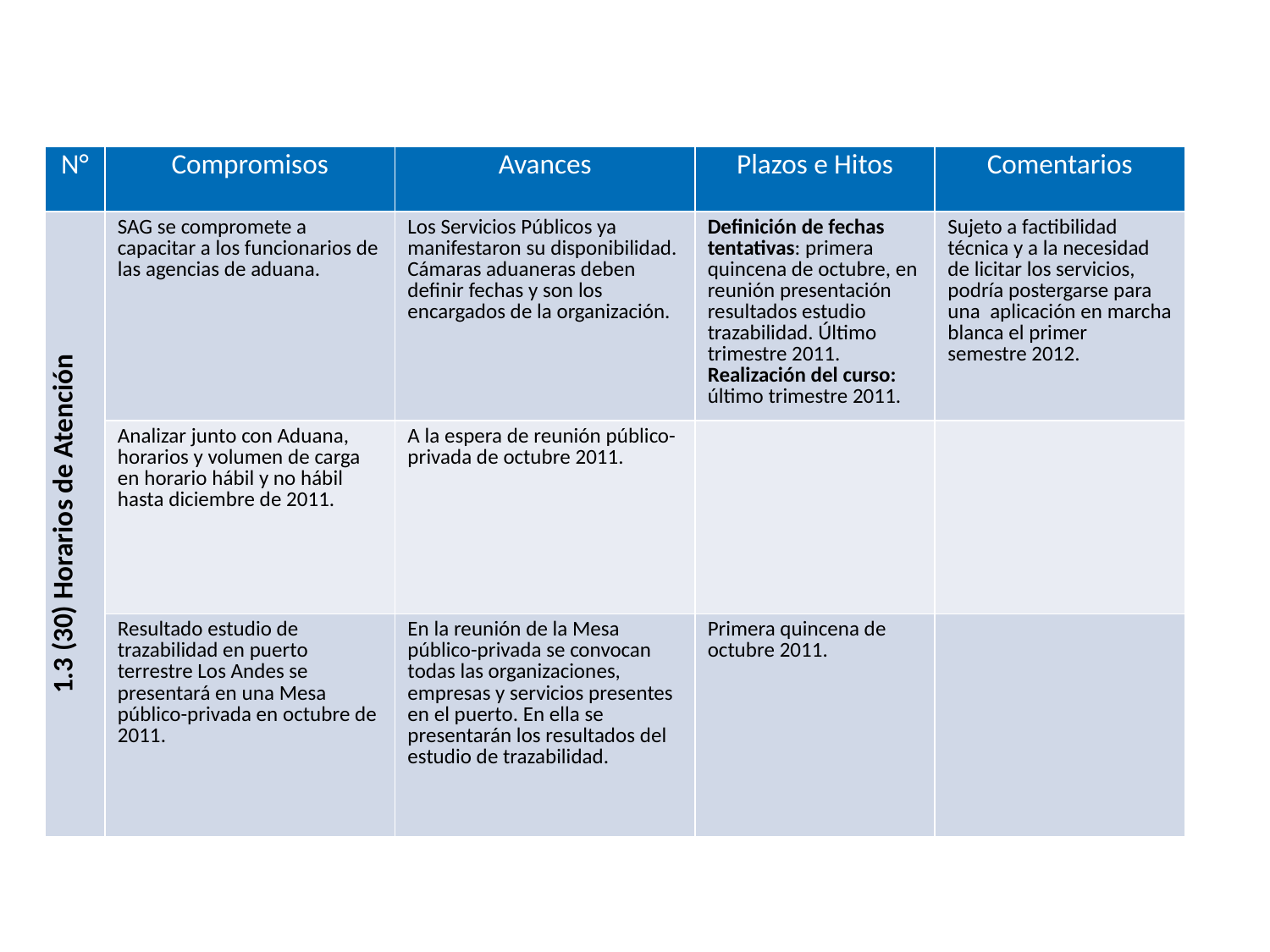

| N° | Compromisos | Avances | Plazos e Hitos | Comentarios |
| --- | --- | --- | --- | --- |
| 1.3 (30) Horarios de Atención | SAG se compromete a capacitar a los funcionarios de las agencias de aduana. | Los Servicios Públicos ya manifestaron su disponibilidad. Cámaras aduaneras deben definir fechas y son los encargados de la organización. | Definición de fechas tentativas: primera quincena de octubre, en reunión presentación resultados estudio trazabilidad. Último trimestre 2011. Realización del curso: último trimestre 2011. | Sujeto a factibilidad técnica y a la necesidad de licitar los servicios, podría postergarse para una aplicación en marcha blanca el primer semestre 2012. |
|  | Analizar junto con Aduana, horarios y volumen de carga en horario hábil y no hábil hasta diciembre de 2011. | A la espera de reunión público-privada de octubre 2011. |  |  |
|  | Resultado estudio de trazabilidad en puerto terrestre Los Andes se presentará en una Mesa público-privada en octubre de 2011. | En la reunión de la Mesa público-privada se convocan todas las organizaciones, empresas y servicios presentes en el puerto. En ella se presentarán los resultados del estudio de trazabilidad. | Primera quincena de octubre 2011. |  |